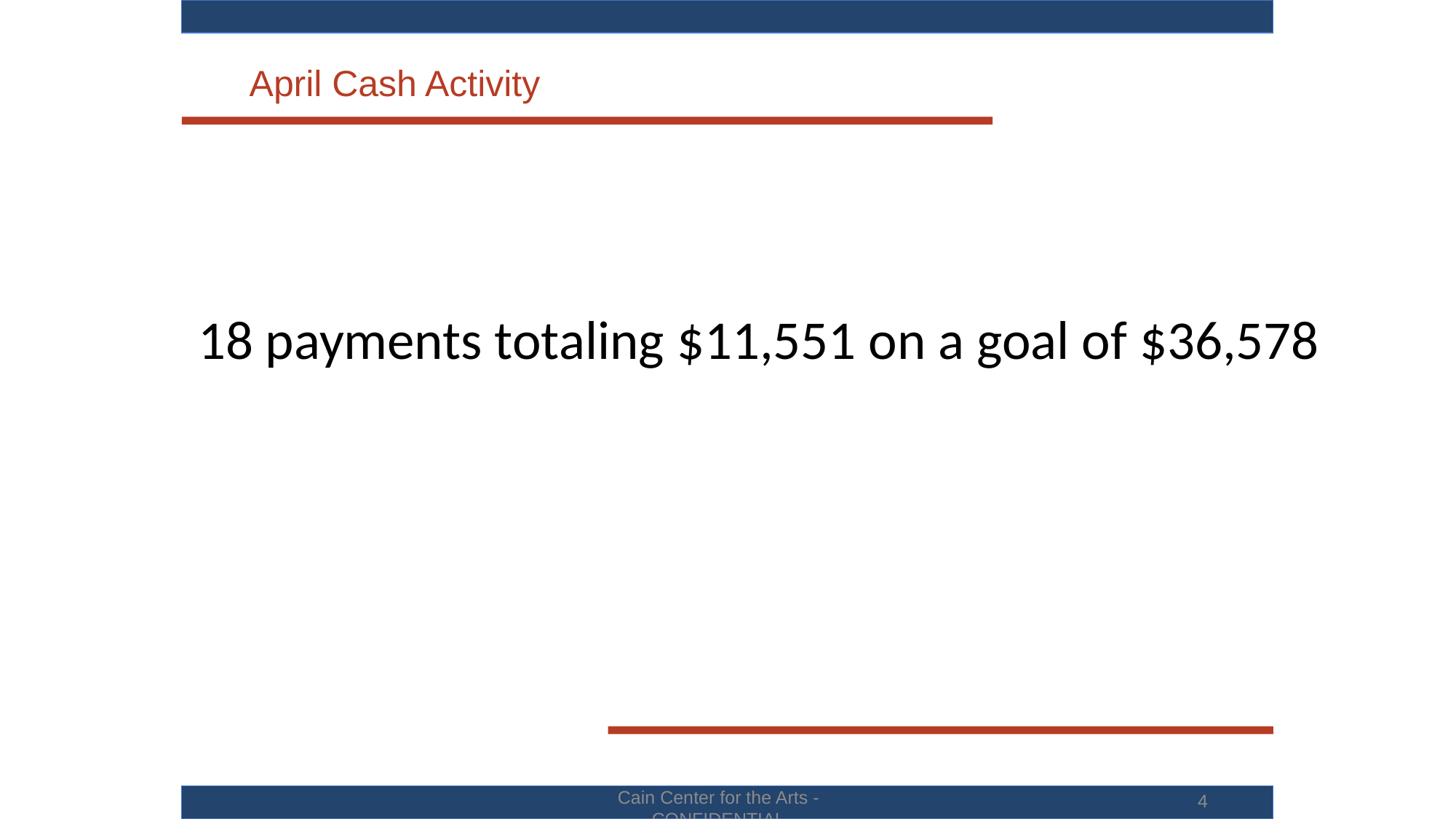

April Cash Activity

18 payments totaling $11,551 on a goal of $36,578

4

Cain Center for the Arts - CONFIDENTIAL